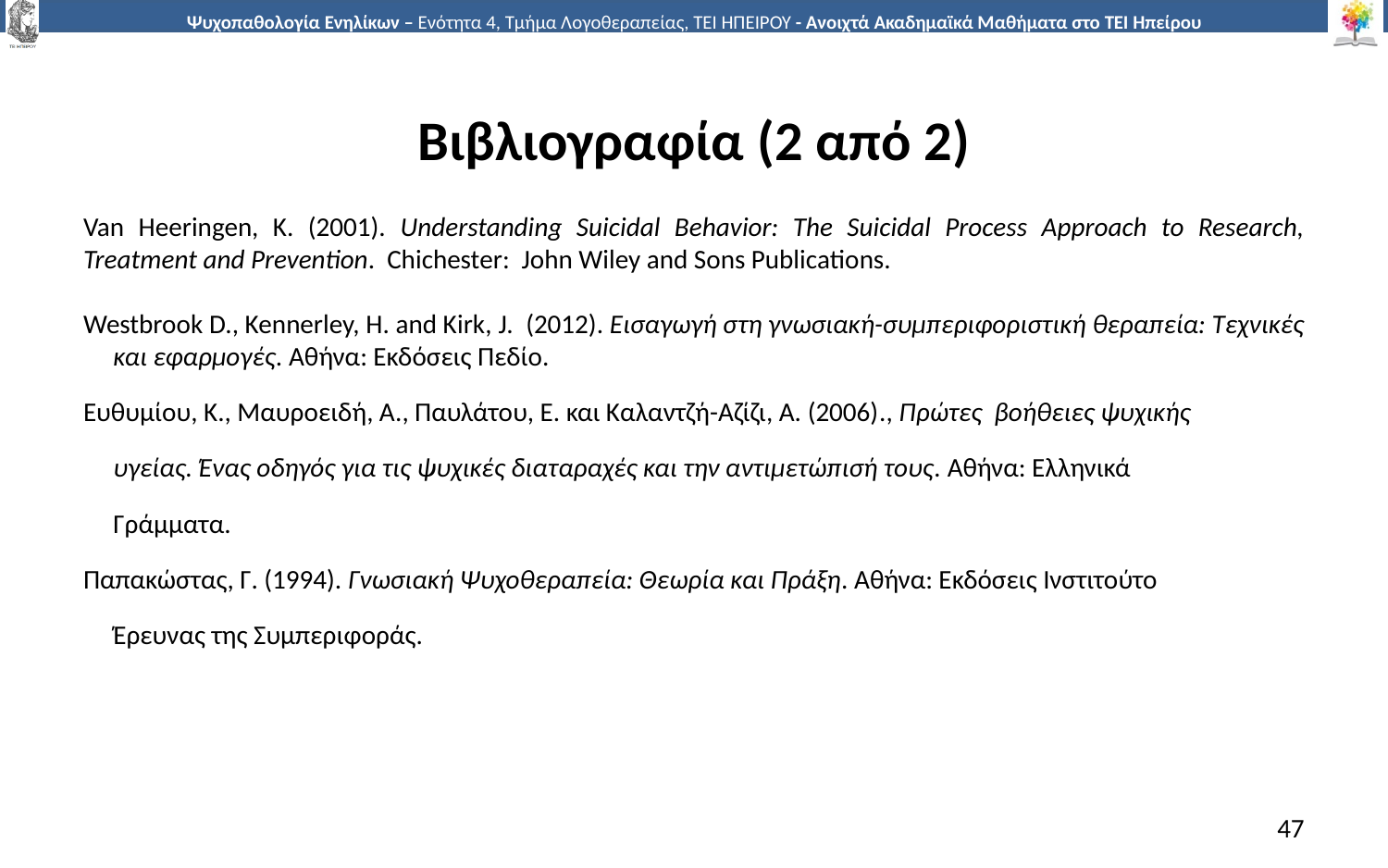

# Βιβλιογραφία (2 από 2)
Van Heeringen, K. (2001). Understanding Suicidal Behavior: The Suicidal Process Approach to Research, Treatment and Prevention.  Chichester:  John Wiley and Sons Publications.

Westbrook D., Kennerley, H. and Kirk, J.  (2012). Εισαγωγή στη γνωσιακή-συμπεριφοριστική θεραπεία: Τεχνικές
     και εφαρμογές. Αθήνα: Εκδόσεις Πεδίο.
Ευθυμίου, Κ., Μαυροειδή, Α., Παυλάτου, Ε. και Καλαντζή-Αζίζι, Α. (2006)., Πρώτες  βοήθειες ψυχικής
     υγείας. Ένας οδηγός για τις ψυχικές διαταραχές και την αντιμετώπισή τους. Αθήνα: Ελληνικά
     Γράμματα.
Παπακώστας, Γ. (1994). Γνωσιακή Ψυχοθεραπεία: Θεωρία και Πράξη. Αθήνα: Εκδόσεις Ινστιτούτο
     Έρευνας της Συμπεριφοράς.

47